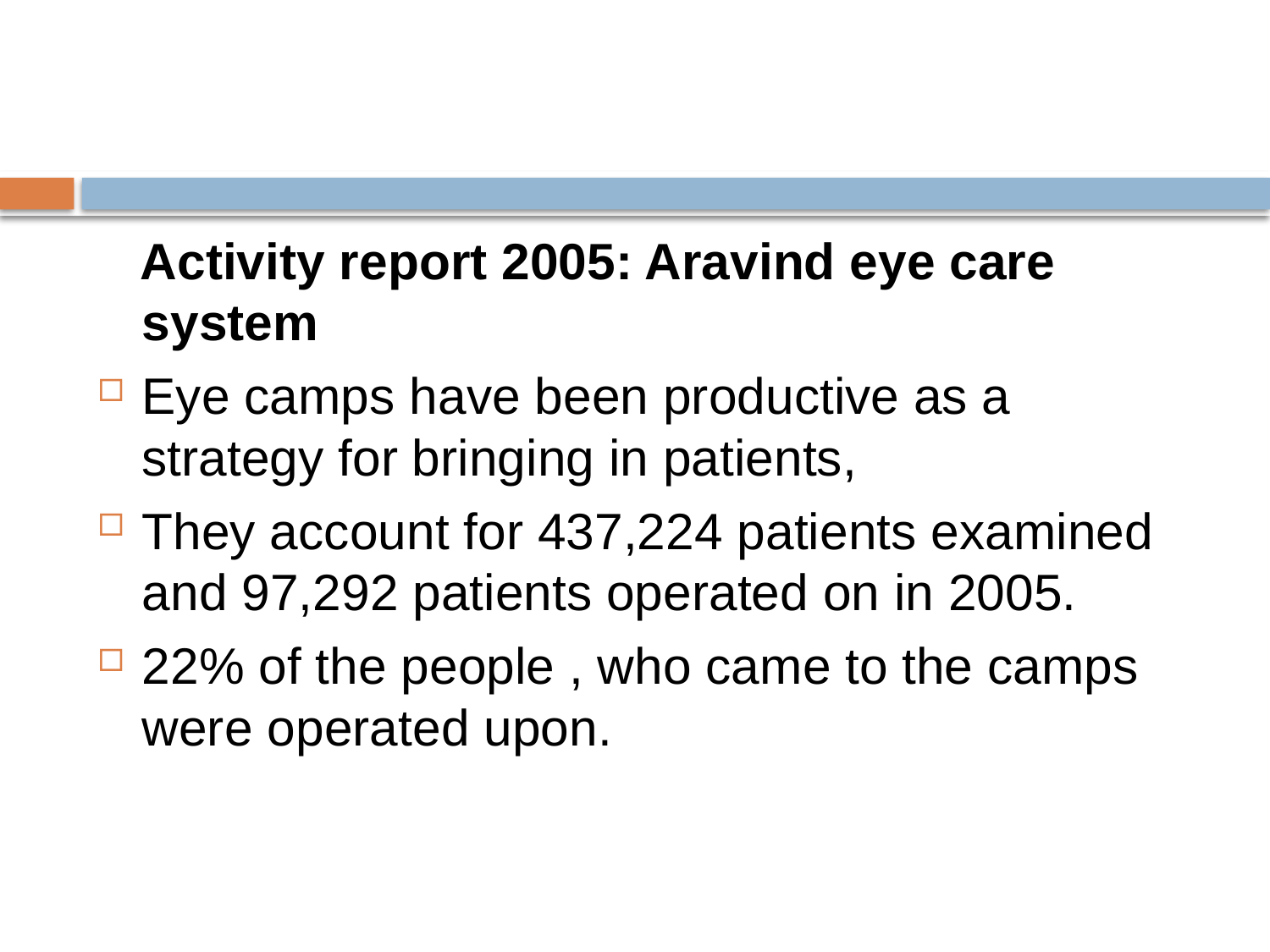

#
   Activity report 2005: Aravind eye care system
Eye camps have been productive as a strategy for bringing in patients,
They account for 437,224 patients examined and 97,292 patients operated on in 2005.
22% of the people , who came to the camps were operated upon.